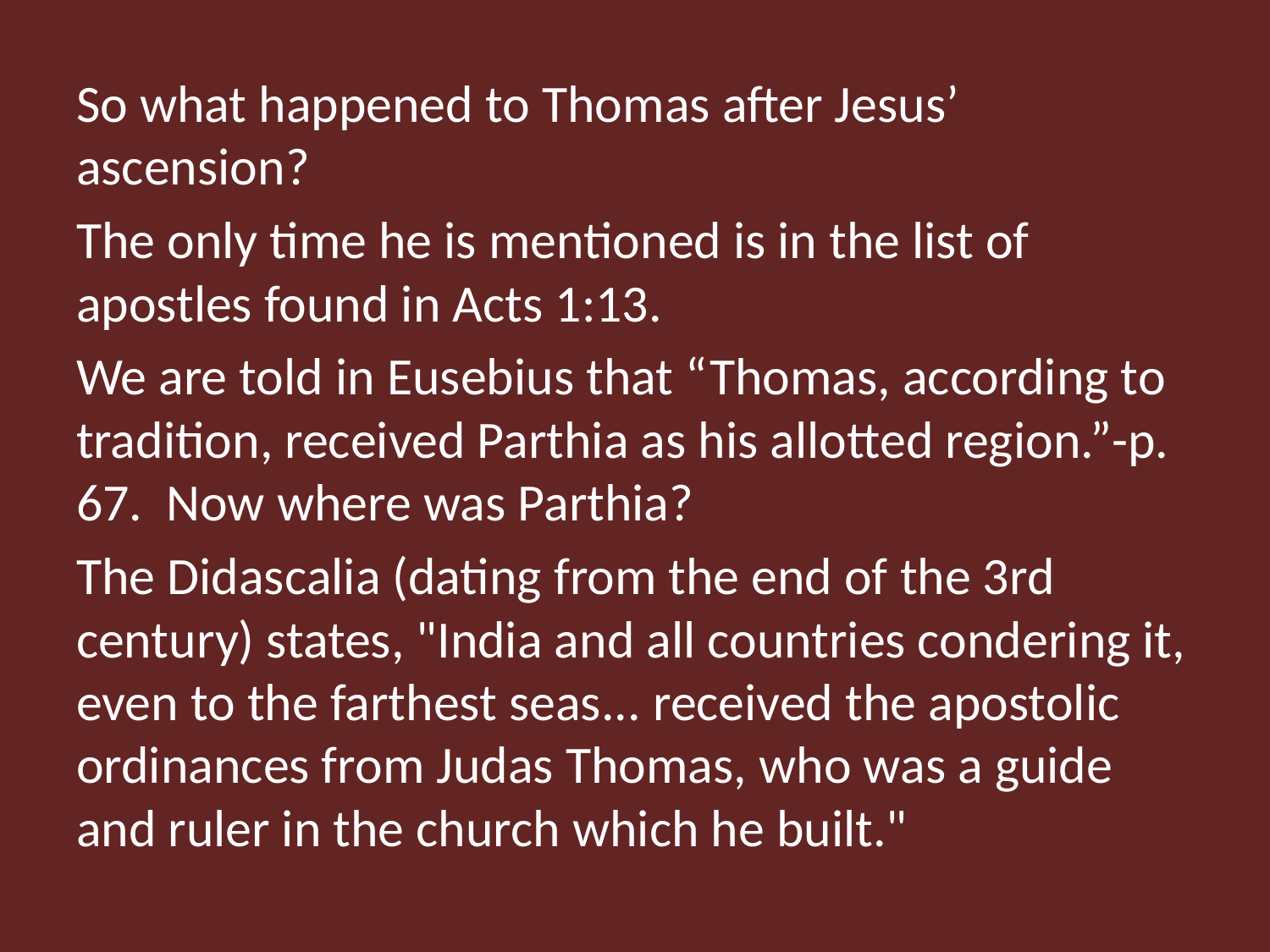

So what happened to Thomas after Jesus’ ascension?
The only time he is mentioned is in the list of apostles found in Acts 1:13.
We are told in Eusebius that “Thomas, according to tradition, received Parthia as his allotted region.”-p. 67.  Now where was Parthia?
The Didascalia (dating from the end of the 3rd century) states, "India and all countries condering it, even to the farthest seas... received the apostolic ordinances from Judas Thomas, who was a guide and ruler in the church which he built."